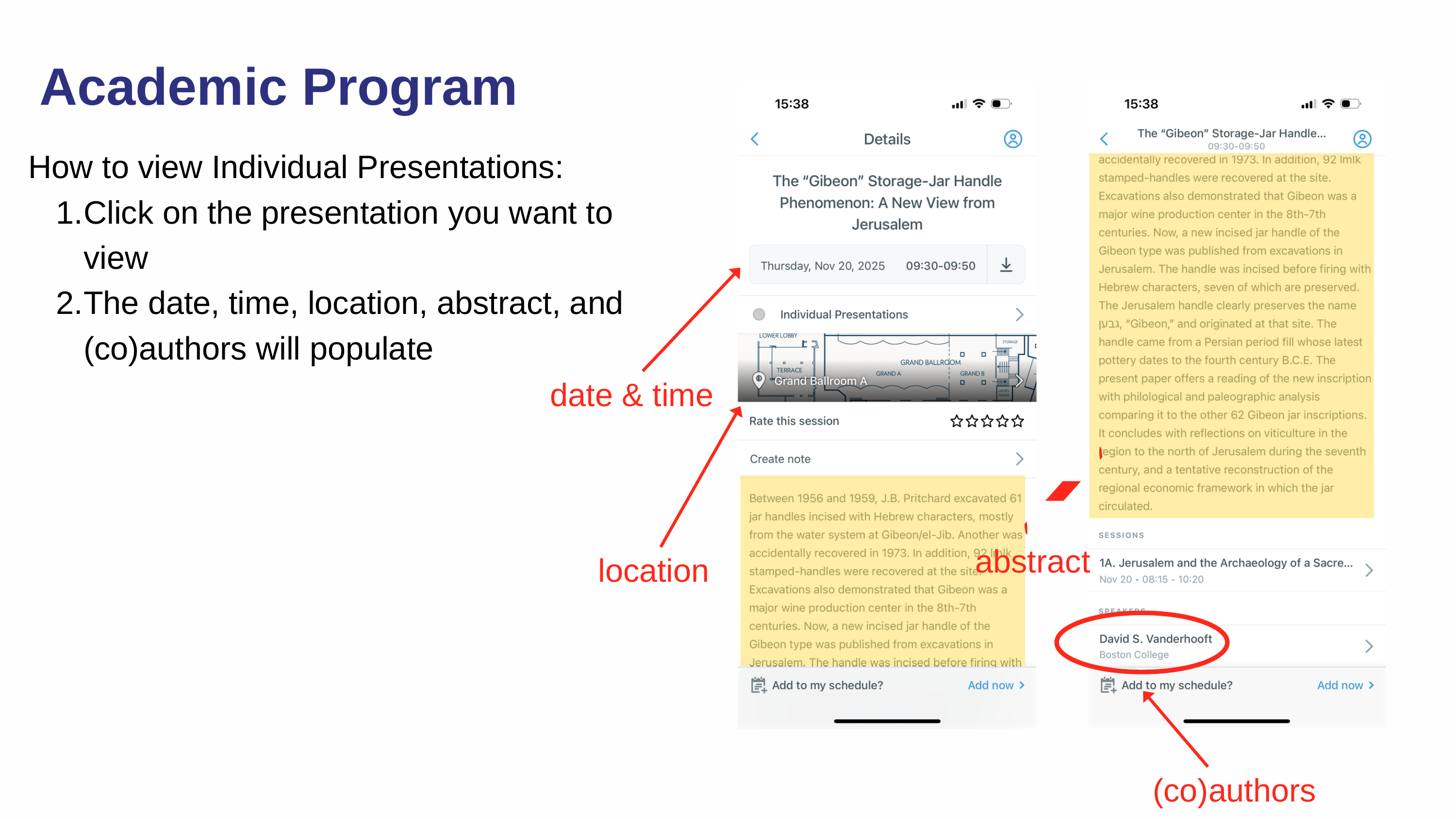

Academic Program

How to view Individual Presentations:
Click on the presentation you want to view
The date, time, location, abstract, and (co)authors will populate

date & time

abstract
location

(co)authors